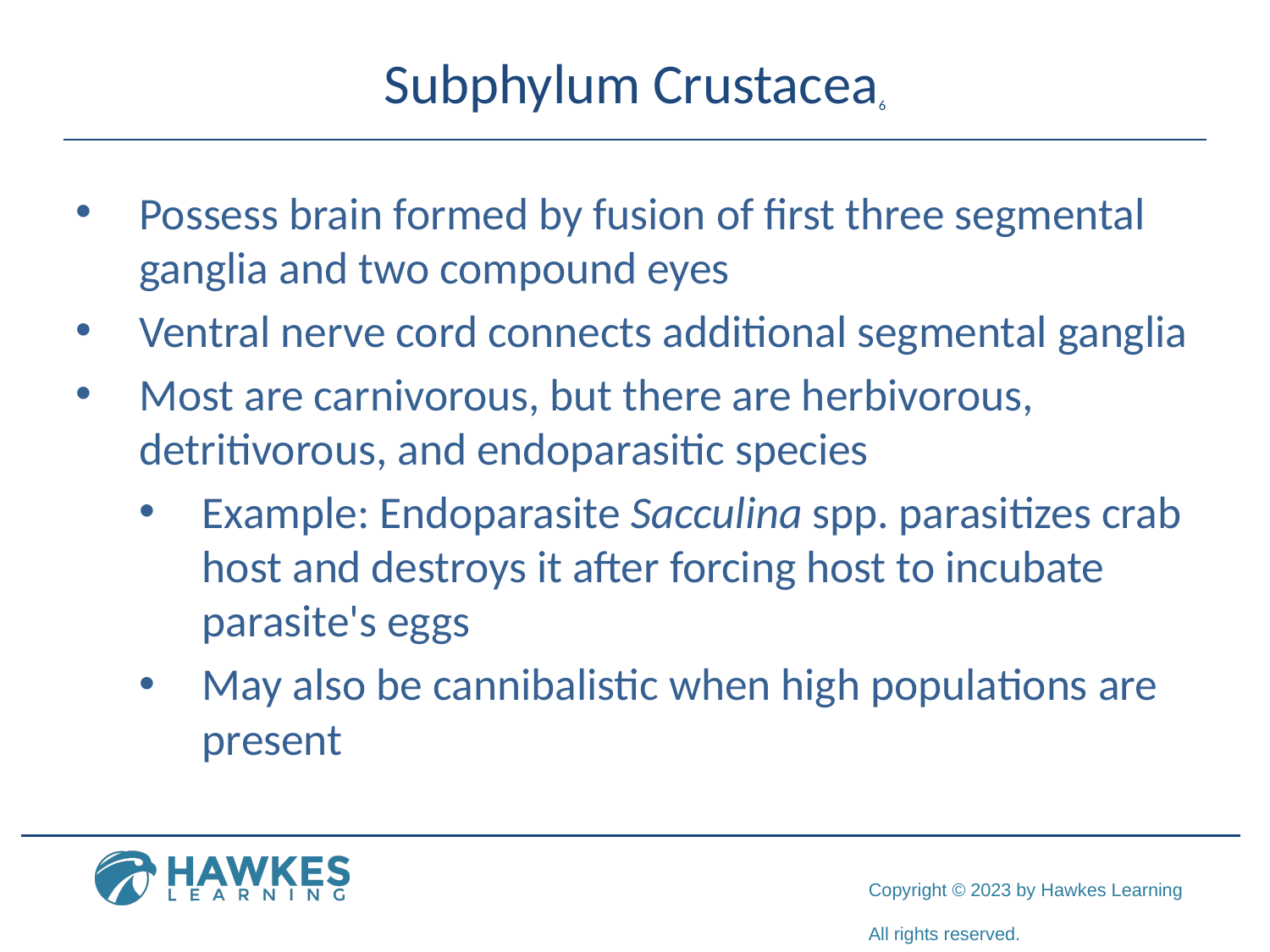

# Subphylum Crustacea6
Possess brain formed by fusion of first three segmental ganglia and two compound eyes
Ventral nerve cord connects additional segmental ganglia
Most are carnivorous, but there are herbivorous, detritivorous, and endoparasitic species
Example: Endoparasite Sacculina spp. parasitizes crab host and destroys it after forcing host to incubate parasite's eggs
May also be cannibalistic when high populations are present